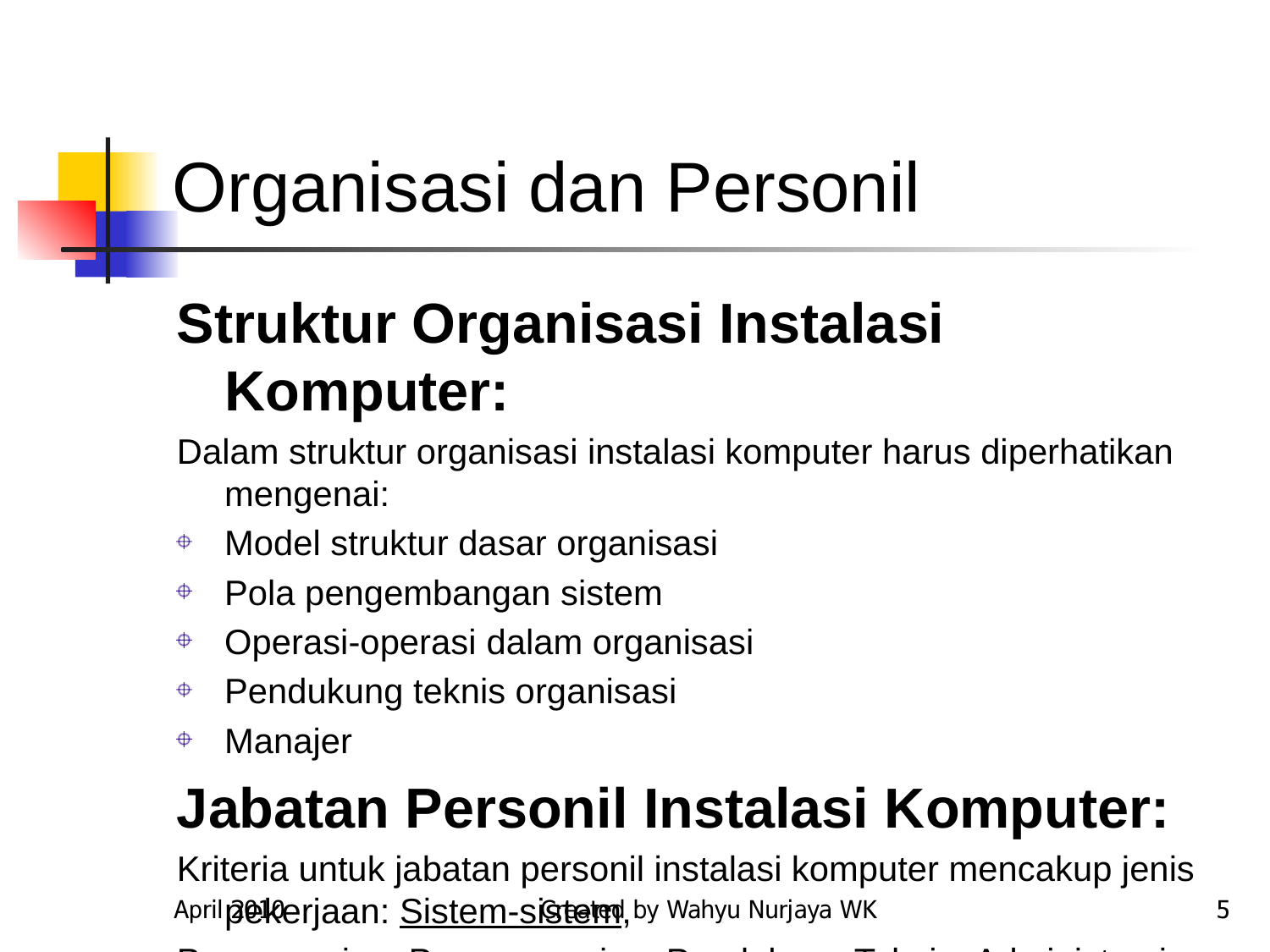

# Organisasi dan Personil
Struktur Organisasi Instalasi Komputer:
Dalam struktur organisasi instalasi komputer harus diperhatikan mengenai:
Model struktur dasar organisasi
Pola pengembangan sistem
Operasi-operasi dalam organisasi
Pendukung teknis organisasi
Manajer
Jabatan Personil Instalasi Komputer:
Kriteria untuk jabatan personil instalasi komputer mencakup jenis pekerjaan: Sistem-sistem,
Programming, Pengoperasian, Pendukung Teknis, Administrasi dan Manajemen.
April 2010
Created by Wahyu Nurjaya WK
5